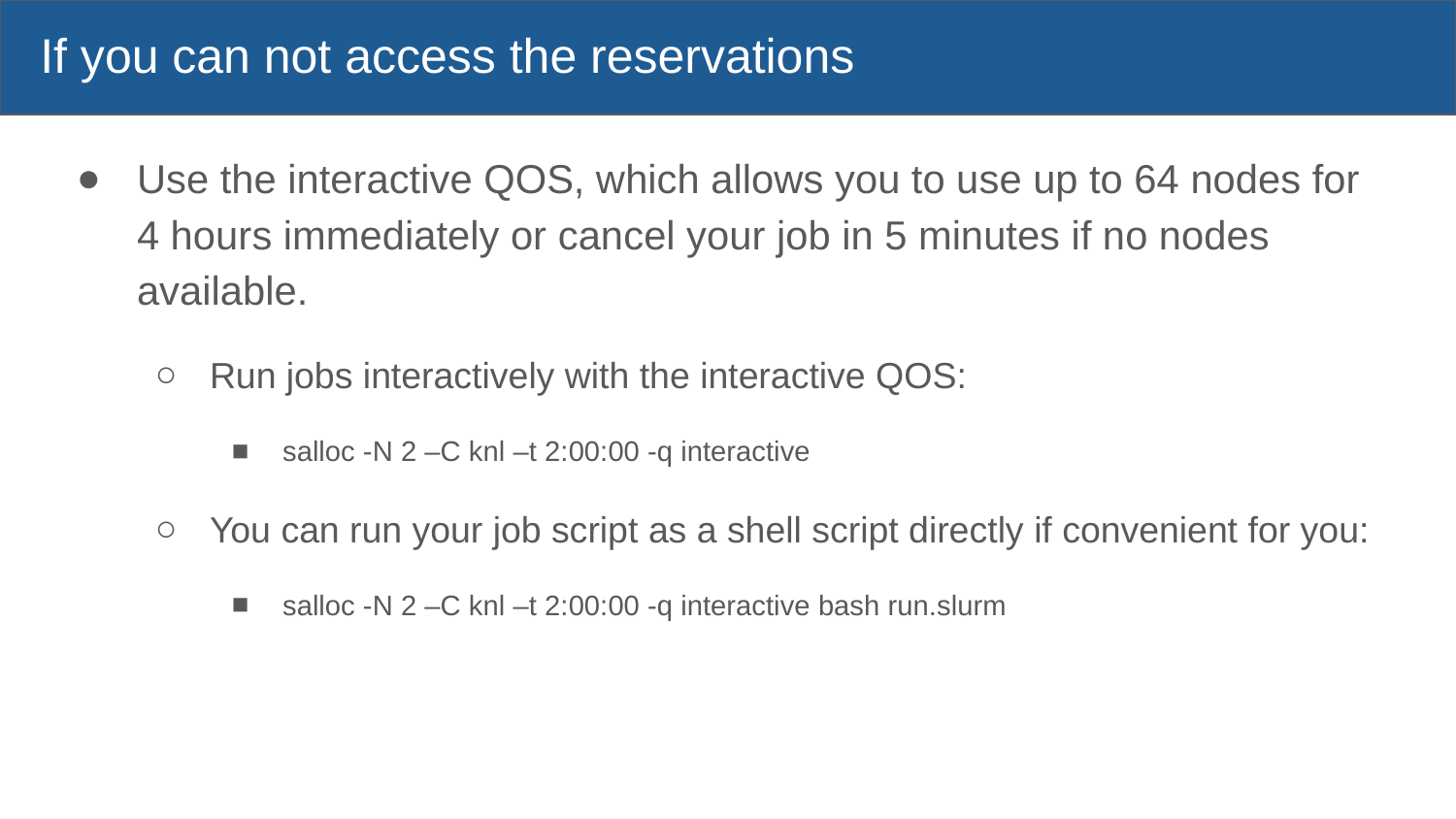

# If you can not access the reservations
Use the interactive QOS, which allows you to use up to 64 nodes for 4 hours immediately or cancel your job in 5 minutes if no nodes available.
Run jobs interactively with the interactive QOS:
salloc -N 2 –C knl –t 2:00:00 -q interactive
You can run your job script as a shell script directly if convenient for you:
salloc -N 2 –C knl –t 2:00:00 -q interactive bash run.slurm